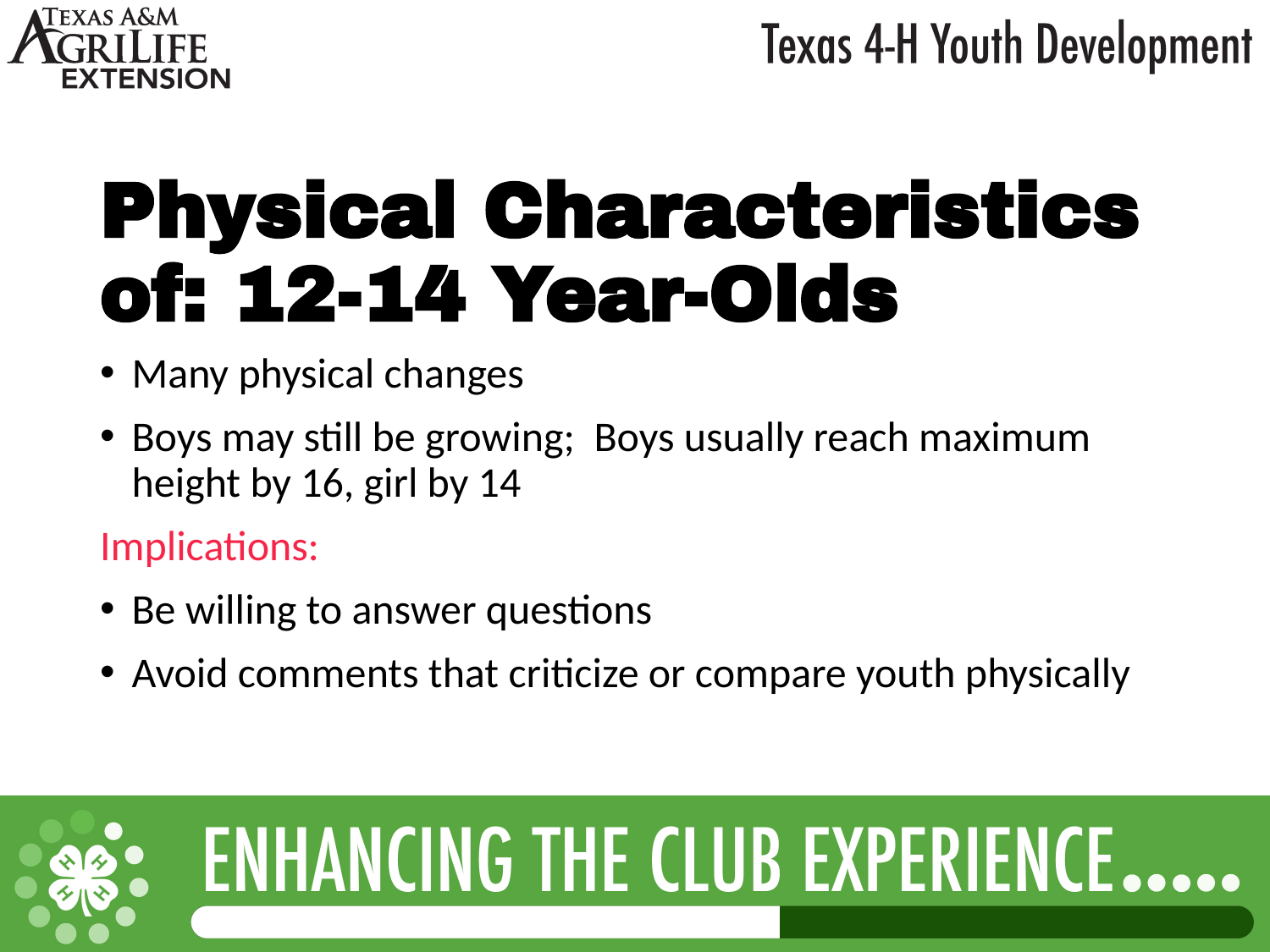

# Physical Characteristics of: 12-14 Year-Olds
Many physical changes
Boys may still be growing;  Boys usually reach maximum height by 16, girl by 14
Implications:
Be willing to answer questions
Avoid comments that criticize or compare youth physically